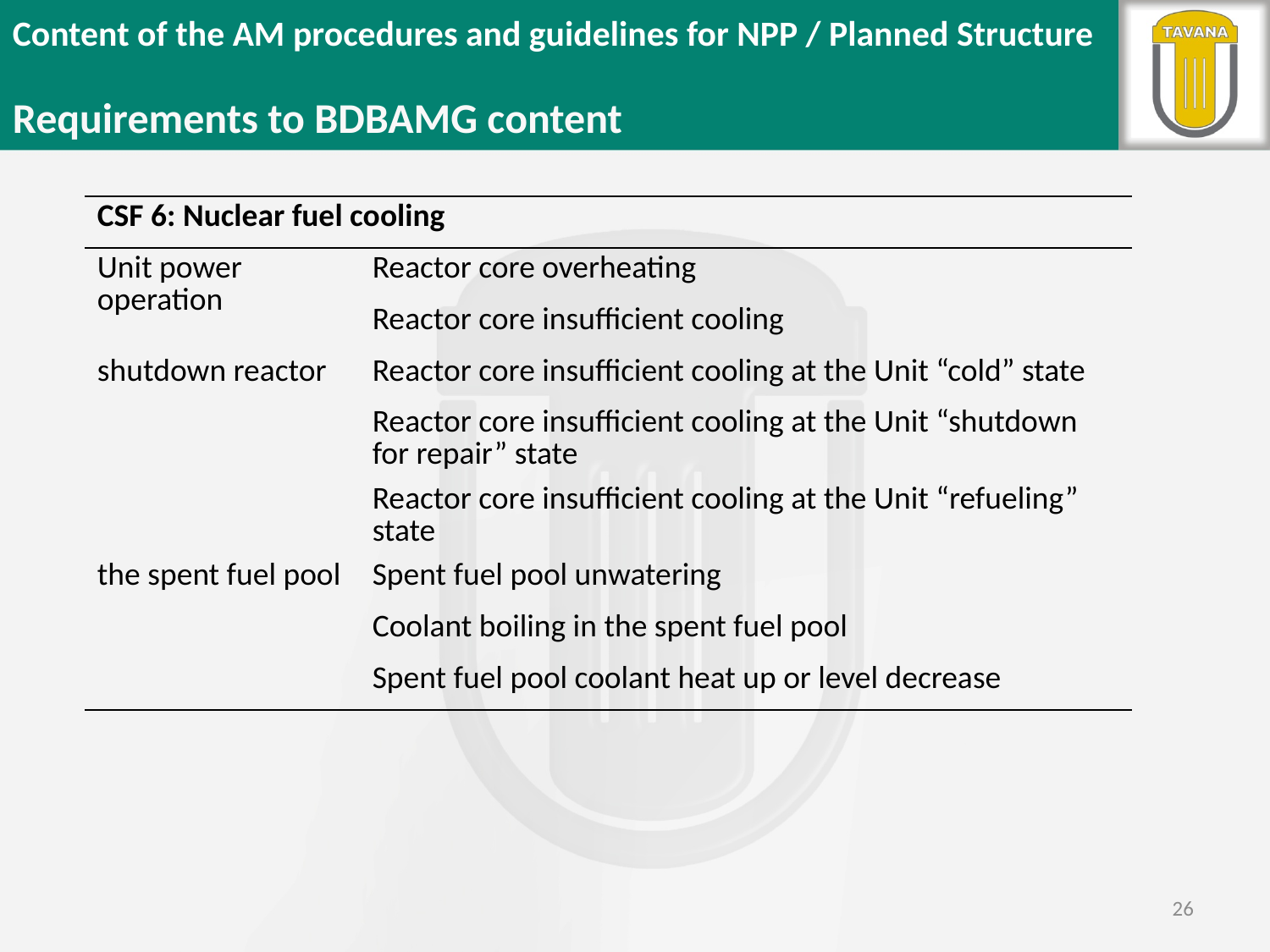

Content of the AM procedures and guidelines for NPP / Planned Structure
Requirements to BDBAMG content
| CSF 6: Nuclear fuel cooling |  |
| --- | --- |
| Unit power operation | Reactor core overheating |
|  | Reactor core insufficient cooling |
| shutdown reactor | Reactor core insufficient cooling at the Unit “cold” state |
|  | Reactor core insufficient cooling at the Unit “shutdown for repair” state |
|  | Reactor core insufficient cooling at the Unit “refueling” state |
| the spent fuel pool | Spent fuel pool unwatering |
|  | Coolant boiling in the spent fuel pool |
|  | Spent fuel pool coolant heat up or level decrease |
26